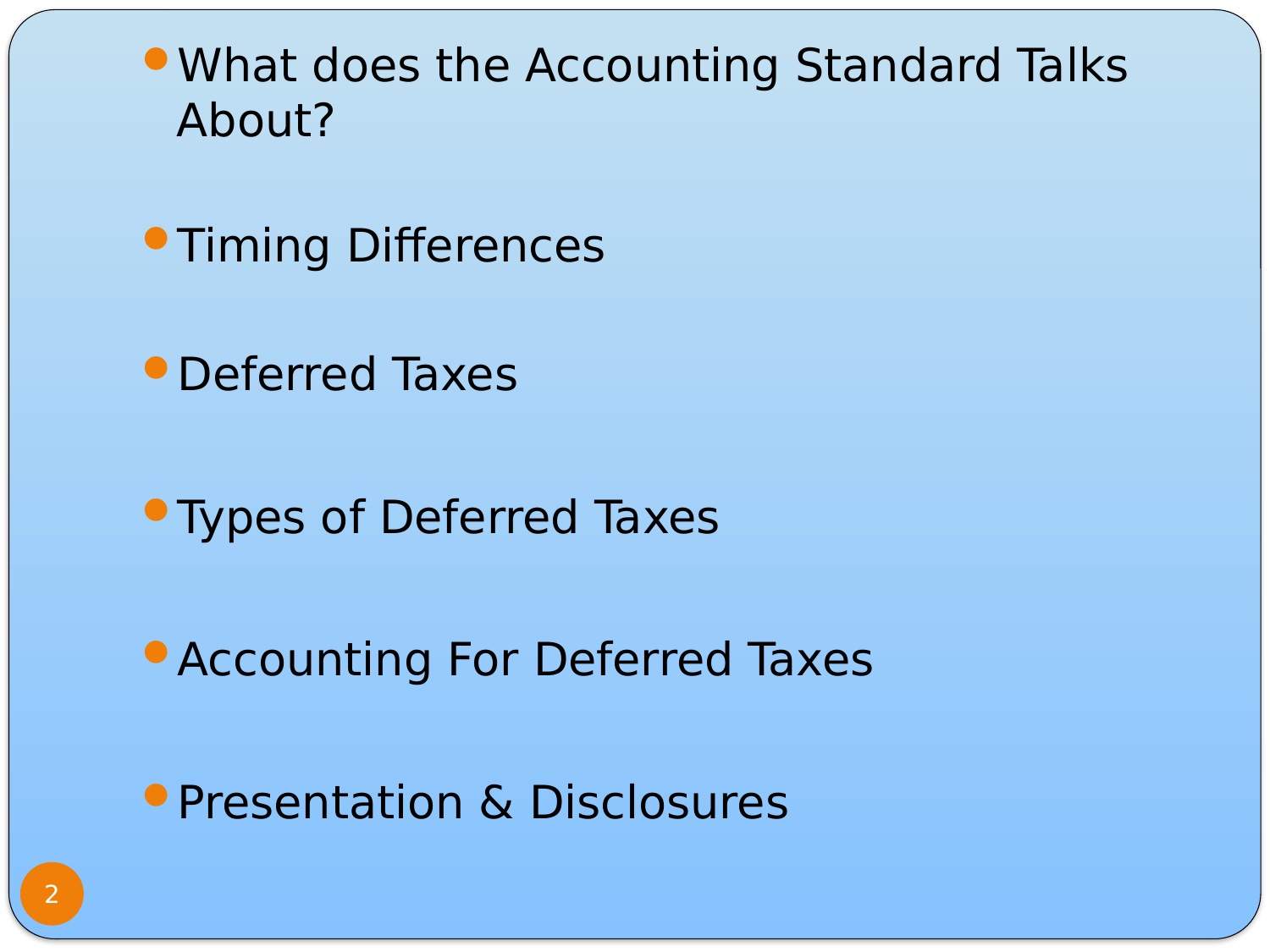

What does the Accounting Standard Talks About?

Timing Differences

Deferred Taxes

Types of Deferred Taxes

Accounting For Deferred Taxes

Presentation & Disclosures

2